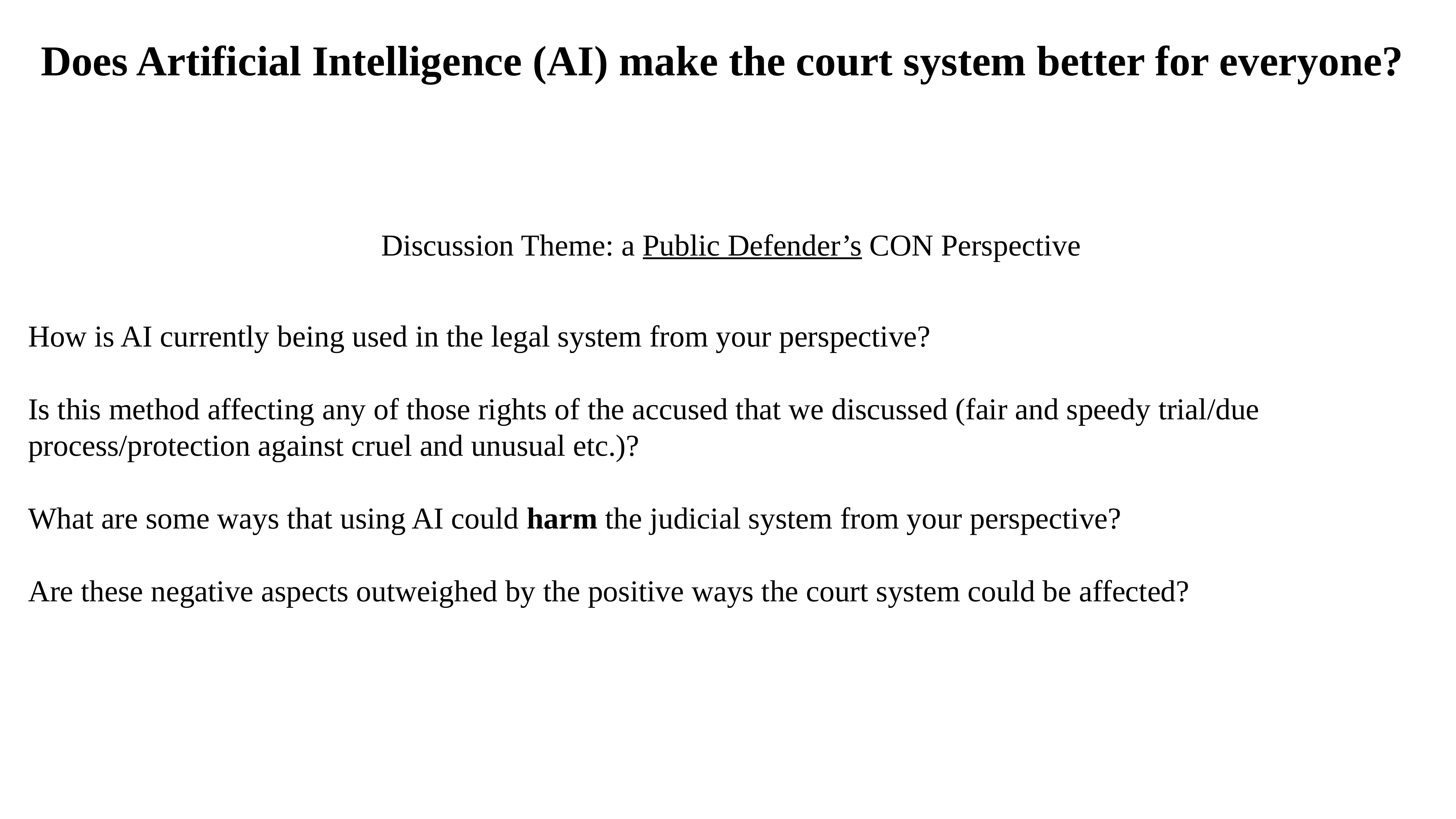

Does Artificial Intelligence (AI) make the court system better for everyone?
Discussion Theme: a Public Defender’s CON Perspective

How is AI currently being used in the legal system from your perspective?

Is this method affecting any of those rights of the accused that we discussed (fair and speedy trial/due process/protection against cruel and unusual etc.)?

What are some ways that using AI could harm the judicial system from your perspective?

Are these negative aspects outweighed by the positive ways the court system could be affected?